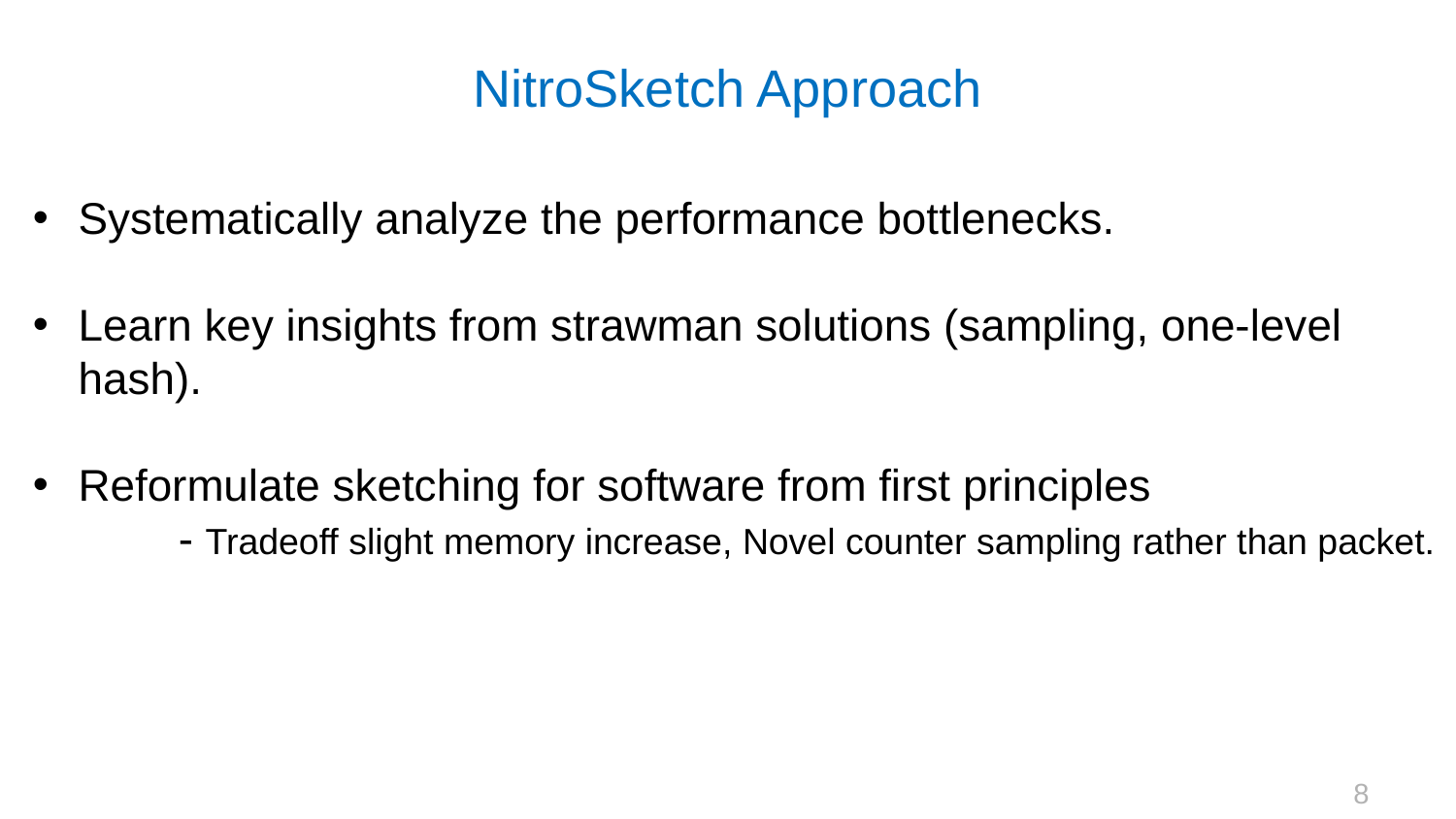

# NitroSketch Approach

Systematically analyze the performance bottlenecks.
Learn key insights from strawman solutions (sampling, one-level hash).

Reformulate sketching for software from first principles
	- Tradeoff slight memory increase, Novel counter sampling rather than packet.

8